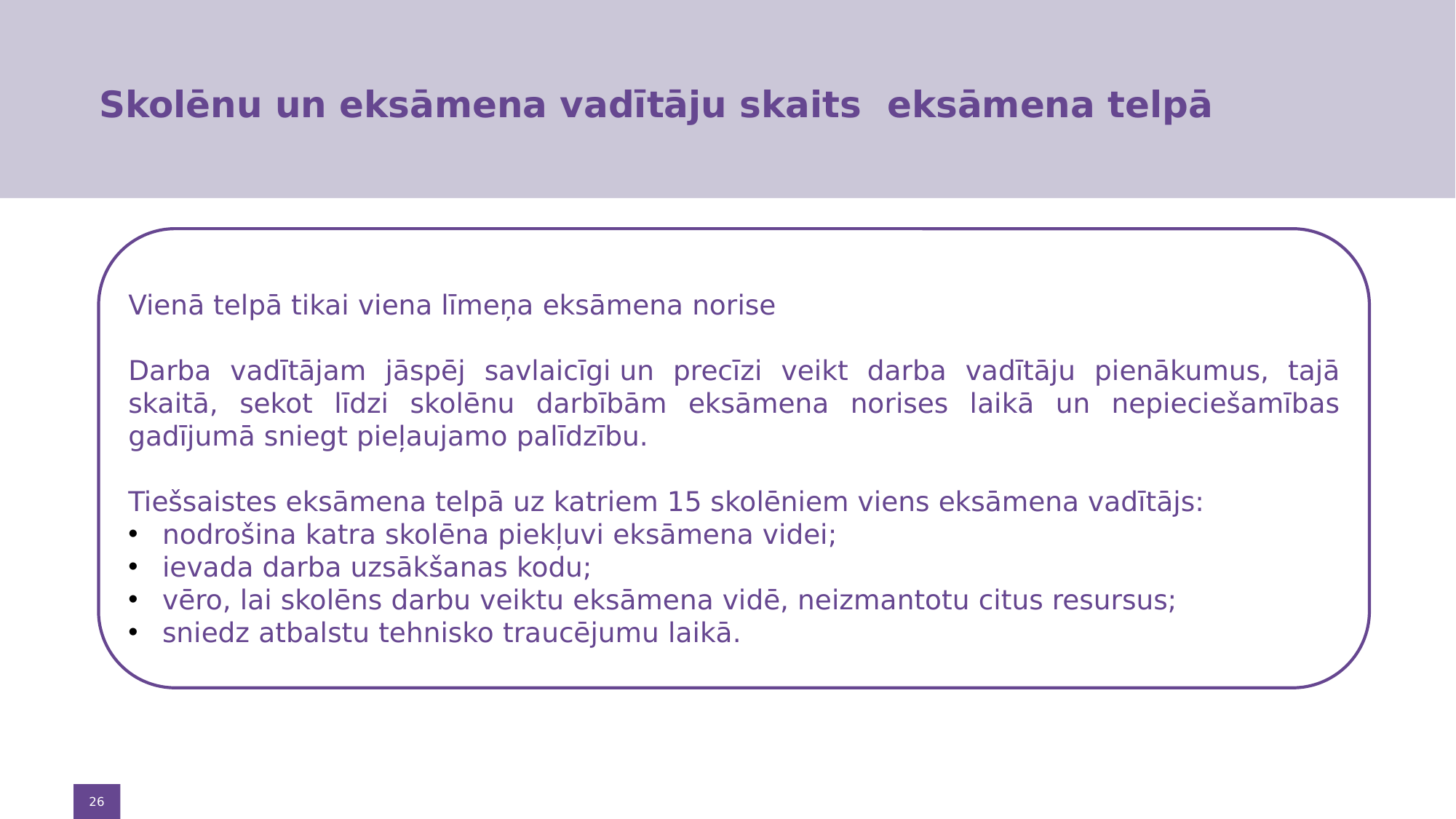

# Skolēnu un eksāmena vadītāju skaits  eksāmena telpā

Vienā telpā tikai viena līmeņa eksāmena norise

Darba vadītājam jāspēj savlaicīgi un precīzi veikt darba vadītāju pienākumus, tajā skaitā, sekot līdzi skolēnu darbībām eksāmena norises laikā un nepieciešamības gadījumā sniegt pieļaujamo palīdzību.

Tiešsaistes eksāmena telpā uz katriem 15 skolēniem viens eksāmena vadītājs:
nodrošina katra skolēna piekļuvi eksāmena videi;
ievada darba uzsākšanas kodu;
vēro, lai skolēns darbu veiktu eksāmena vidē, neizmantotu citus resursus;
sniedz atbalstu tehnisko traucējumu laikā.

26